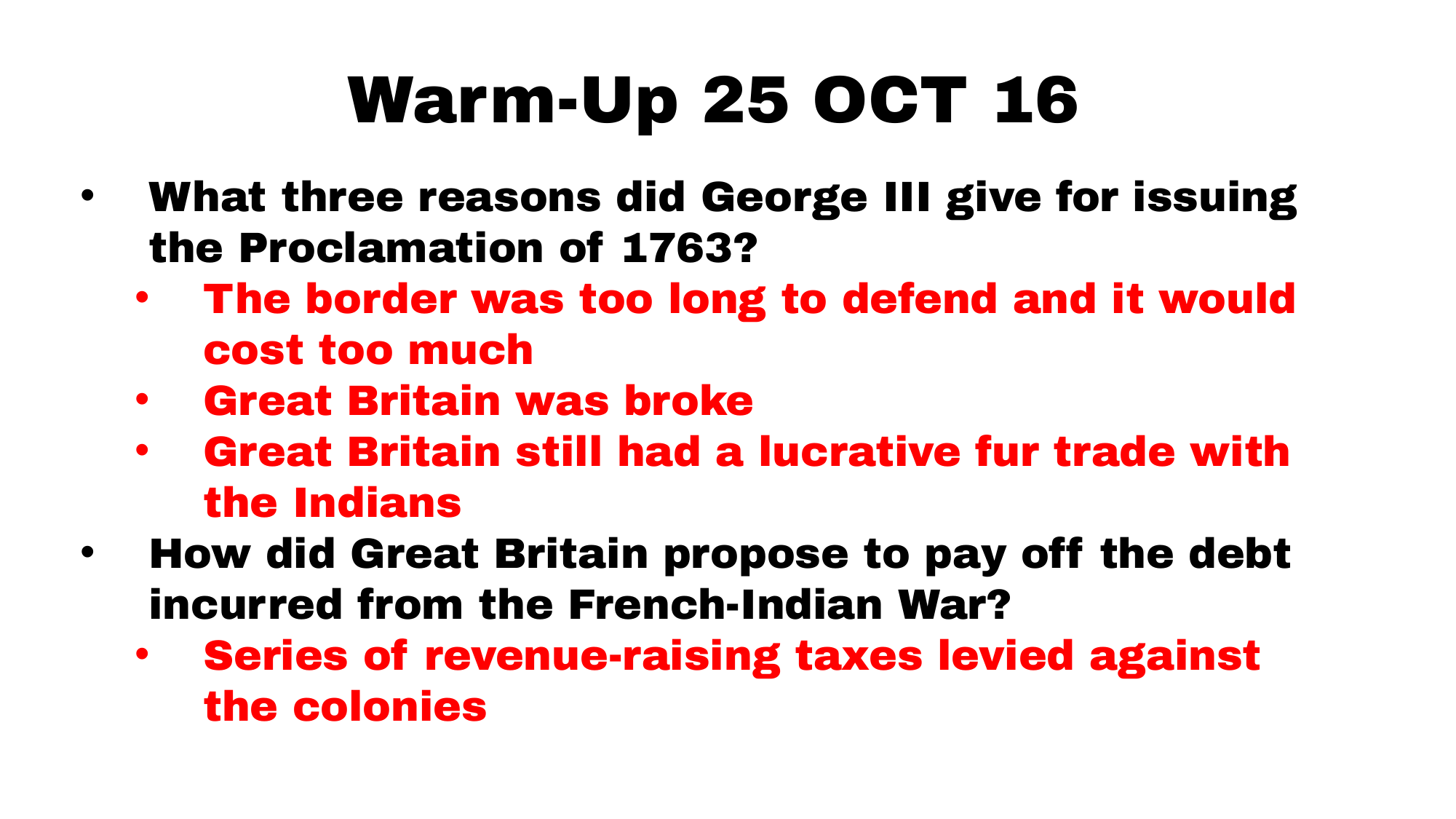

# Warm-Up 25 OCT 16
What three reasons did George III give for issuing the Proclamation of 1763?
The border was too long to defend and it would cost too much
Great Britain was broke
Great Britain still had a lucrative fur trade with the Indians
How did Great Britain propose to pay off the debt incurred from the French-Indian War?
Series of revenue-raising taxes levied against the colonies